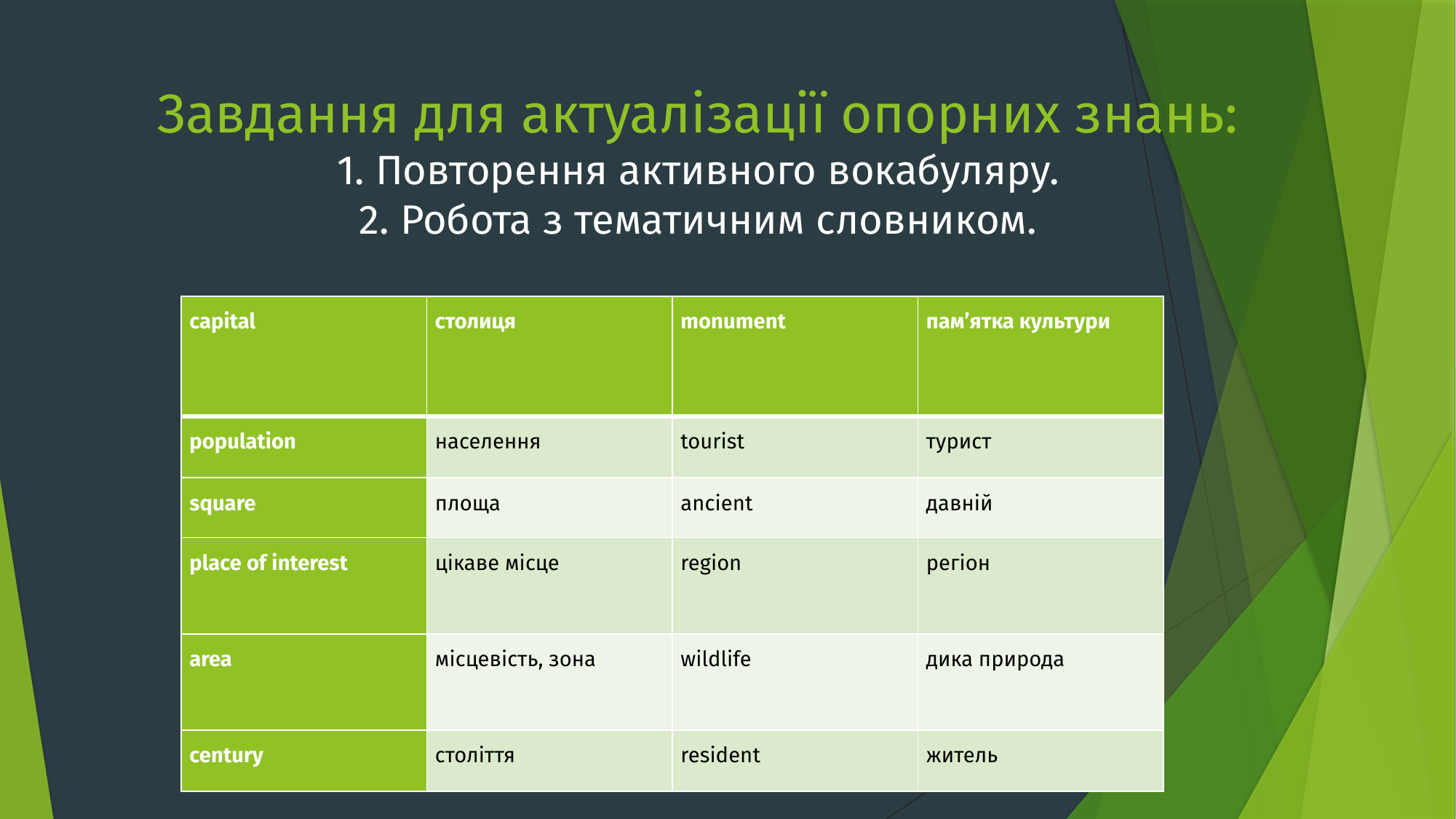

# Завдання для актуалізації опорних знань: 1. Повторення активного вокабуляру. 2. Робота з тематичним словником.
| capital | столиця | monument | пам’ятка культури |
| --- | --- | --- | --- |
| population | населення | tourist | турист |
| square | площа | ancient | давній |
| place of interest | цікаве місце | region | регіон |
| area | місцевість, зона | wildlife | дика природа |
| century | століття | resident | житель |